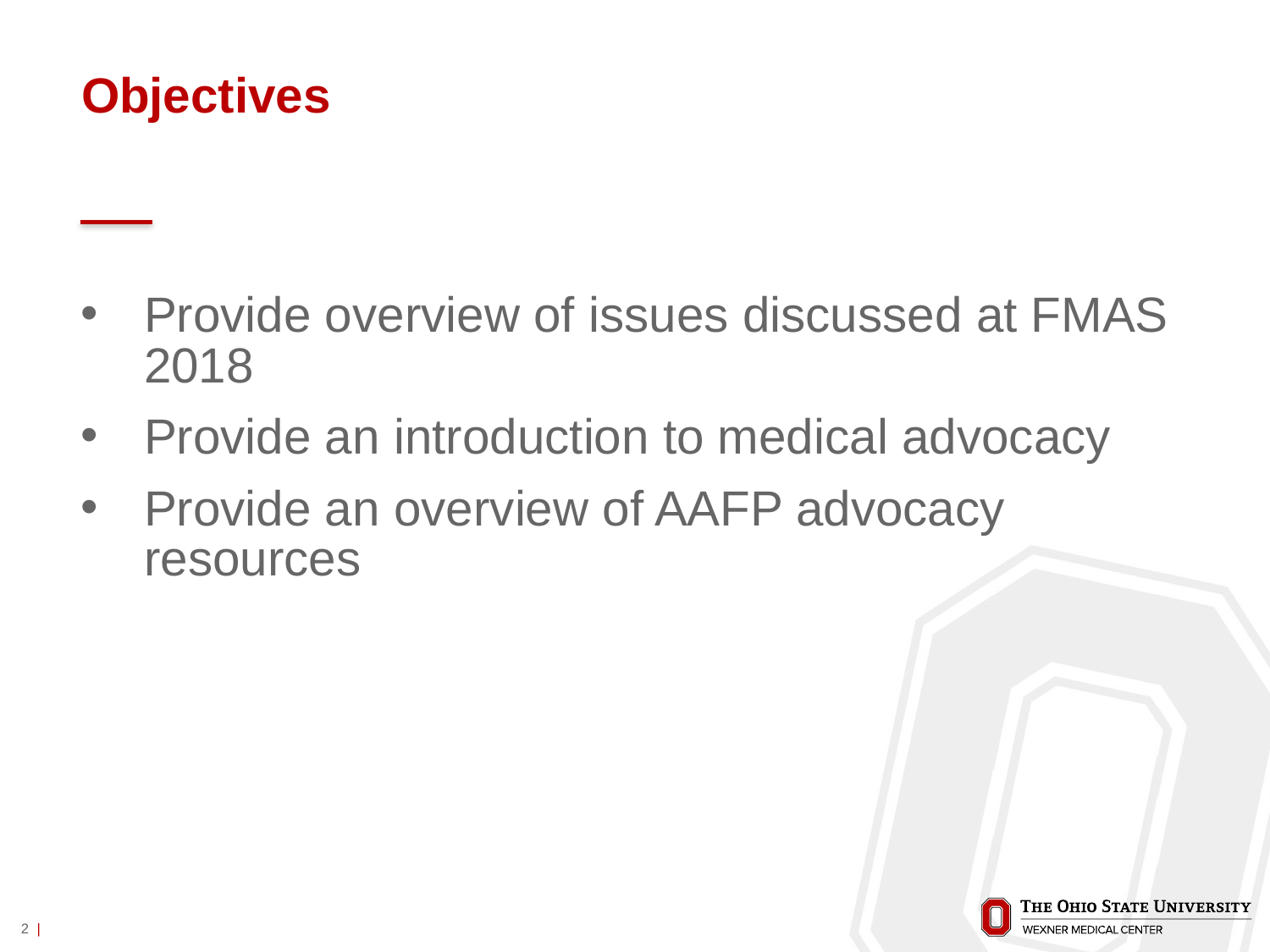

# Objectives
Provide overview of issues discussed at FMAS 2018
Provide an introduction to medical advocacy
Provide an overview of AAFP advocacy resources